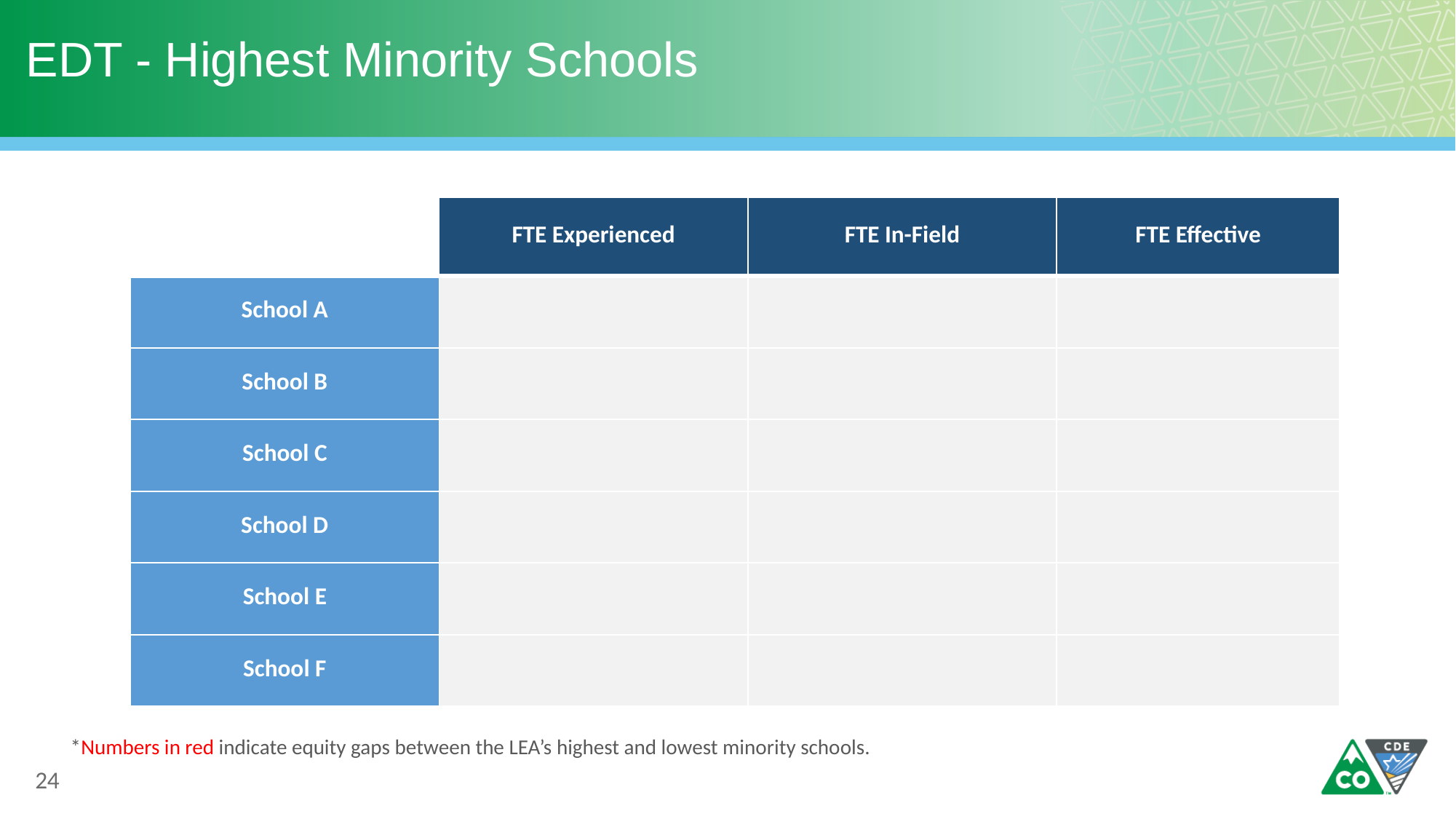

# EDT - Highest Minority Schools
|  | FTE Experienced | FTE In-Field | FTE Effective |
| --- | --- | --- | --- |
| School A |  |  |  |
| School B |  |  |  |
| School C |  |  |  |
| School D |  |  |  |
| School E |  |  |  |
| School F |  |  |  |
*Numbers in red indicate equity gaps between the LEA’s highest and lowest minority schools.
24